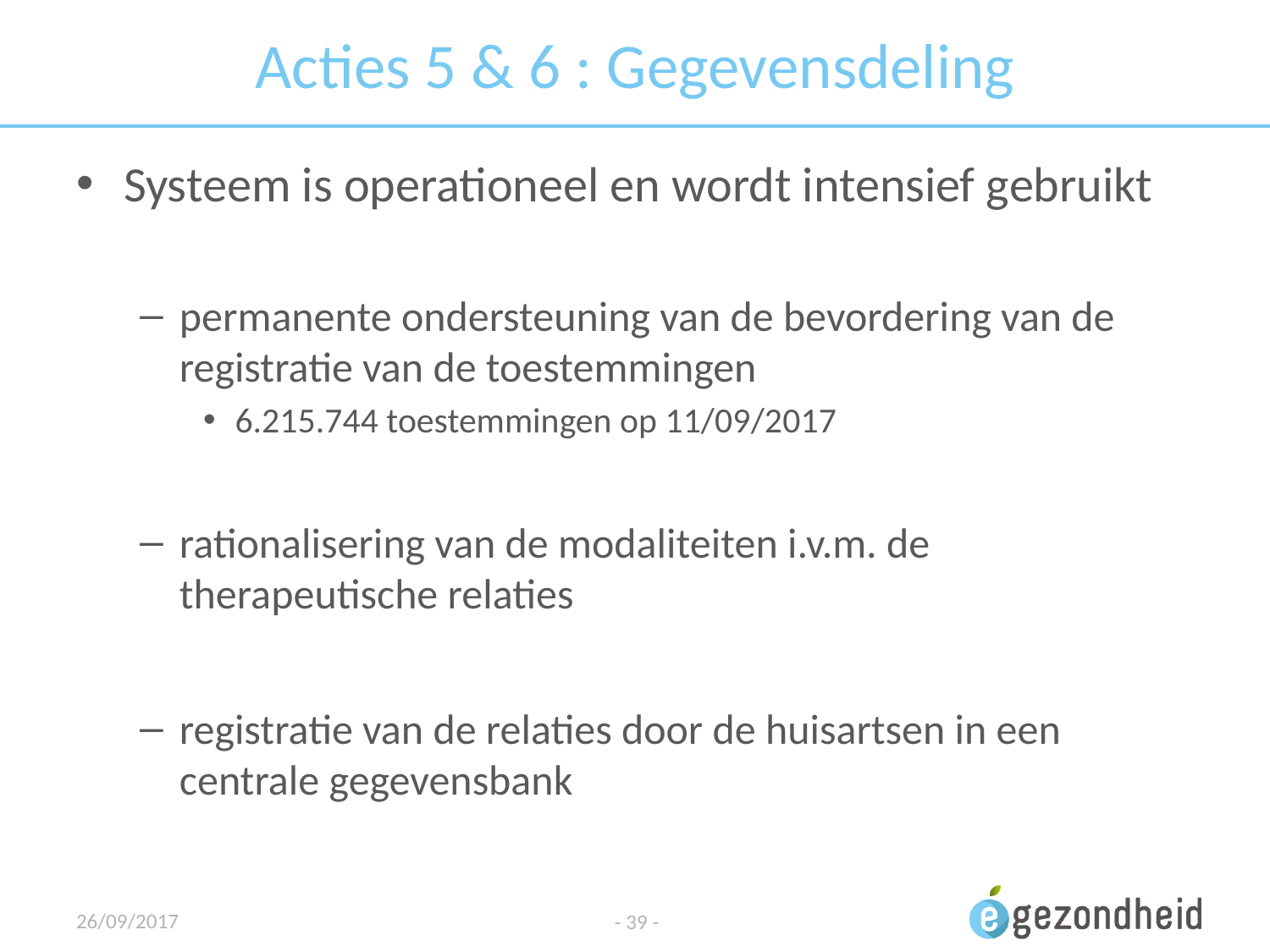

# Acties 5 & 6 : Gegevensdeling
Systeem is operationeel en wordt intensief gebruikt

permanente ondersteuning van de bevordering van de registratie van de toestemmingen
6.215.744 toestemmingen op 11/09/2017

rationalisering van de modaliteiten i.v.m. de therapeutische relaties

registratie van de relaties door de huisartsen in een centrale gegevensbank

26/09/2017
- 39 -